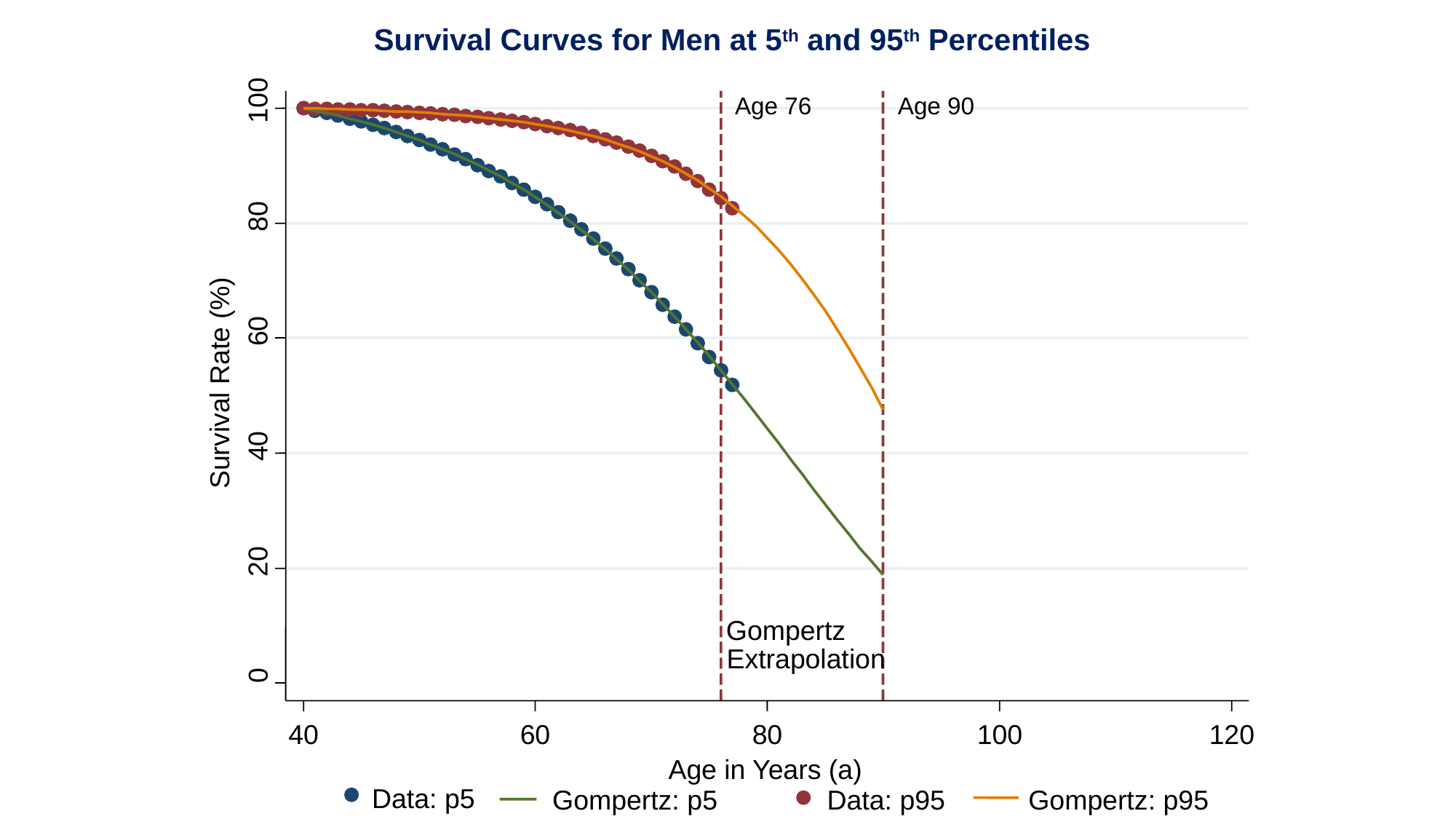

Survival Curves for Men at 5th and 95th Percentiles

100
Age 76
Age 90

80

60

Survival Rate (%)

40

20

Gompertz

Extrapolation

0

40
60
80
100
120
Age in Years (a)
Data: p5
Gompertz: p5
Data: p95
Gompertz: p95